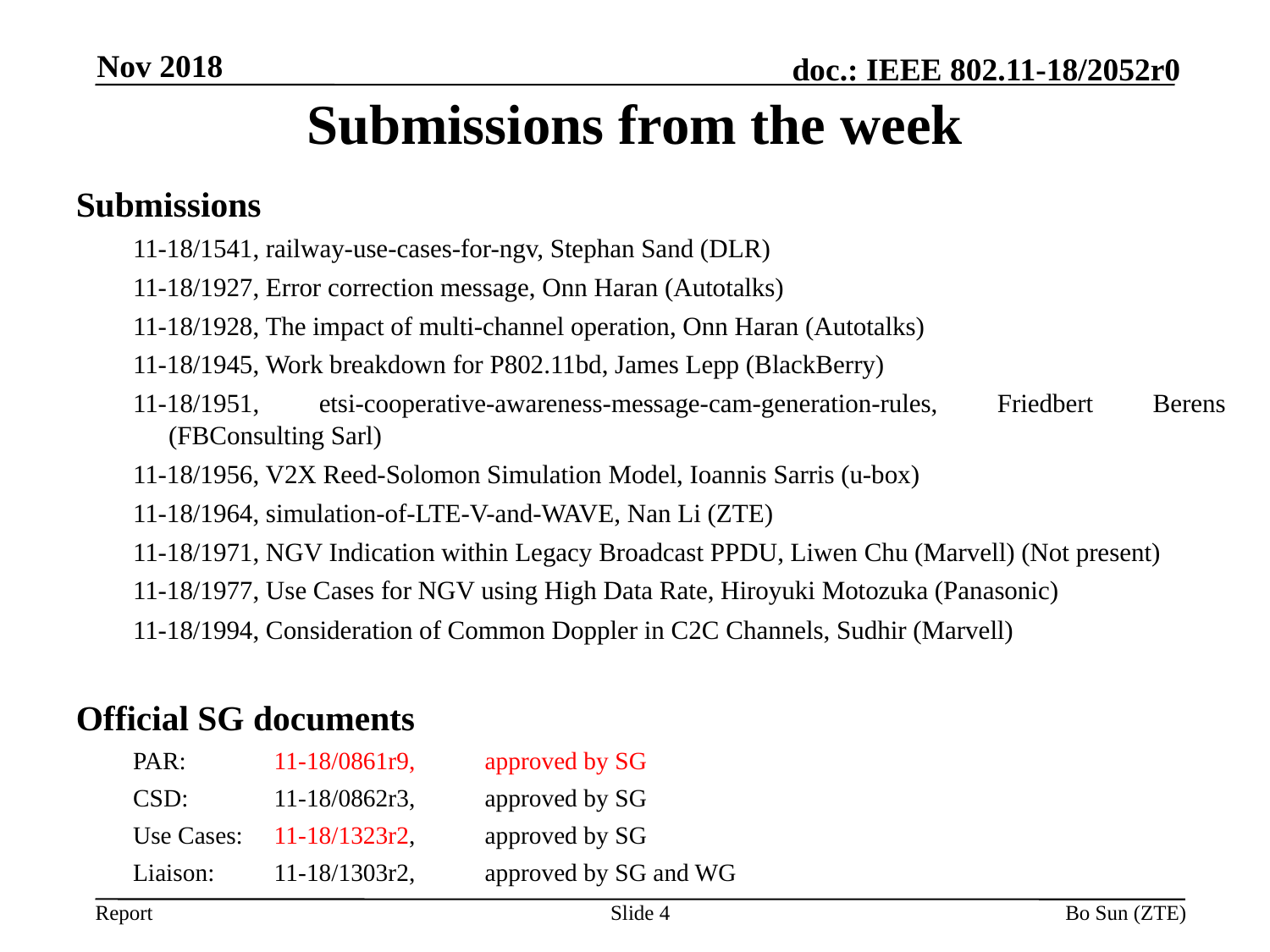

Nov 2018
# Submissions from the week
Submissions
11-18/1541, railway-use-cases-for-ngv, Stephan Sand (DLR)
11-18/1927, Error correction message, Onn Haran (Autotalks)
11-18/1928, The impact of multi-channel operation, Onn Haran (Autotalks)
11-18/1945, Work breakdown for P802.11bd, James Lepp (BlackBerry)
11-18/1951, etsi-cooperative-awareness-message-cam-generation-rules, Friedbert Berens (FBConsulting Sarl)
11-18/1956, V2X Reed-Solomon Simulation Model, Ioannis Sarris (u-box)
11-18/1964, simulation-of-LTE-V-and-WAVE, Nan Li (ZTE)
11-18/1971, NGV Indication within Legacy Broadcast PPDU, Liwen Chu (Marvell) (Not present)
11-18/1977, Use Cases for NGV using High Data Rate, Hiroyuki Motozuka (Panasonic)
11-18/1994, Consideration of Common Doppler in C2C Channels, Sudhir (Marvell)

Official SG documents
PAR: 		11-18/0861r9, 	approved by SG
CSD: 		11-18/0862r3,	approved by SG
Use Cases: 	11-18/1323r2,	approved by SG
Liaison:		11-18/1303r2, 	approved by SG and WG
Slide 4
Bo Sun (ZTE)